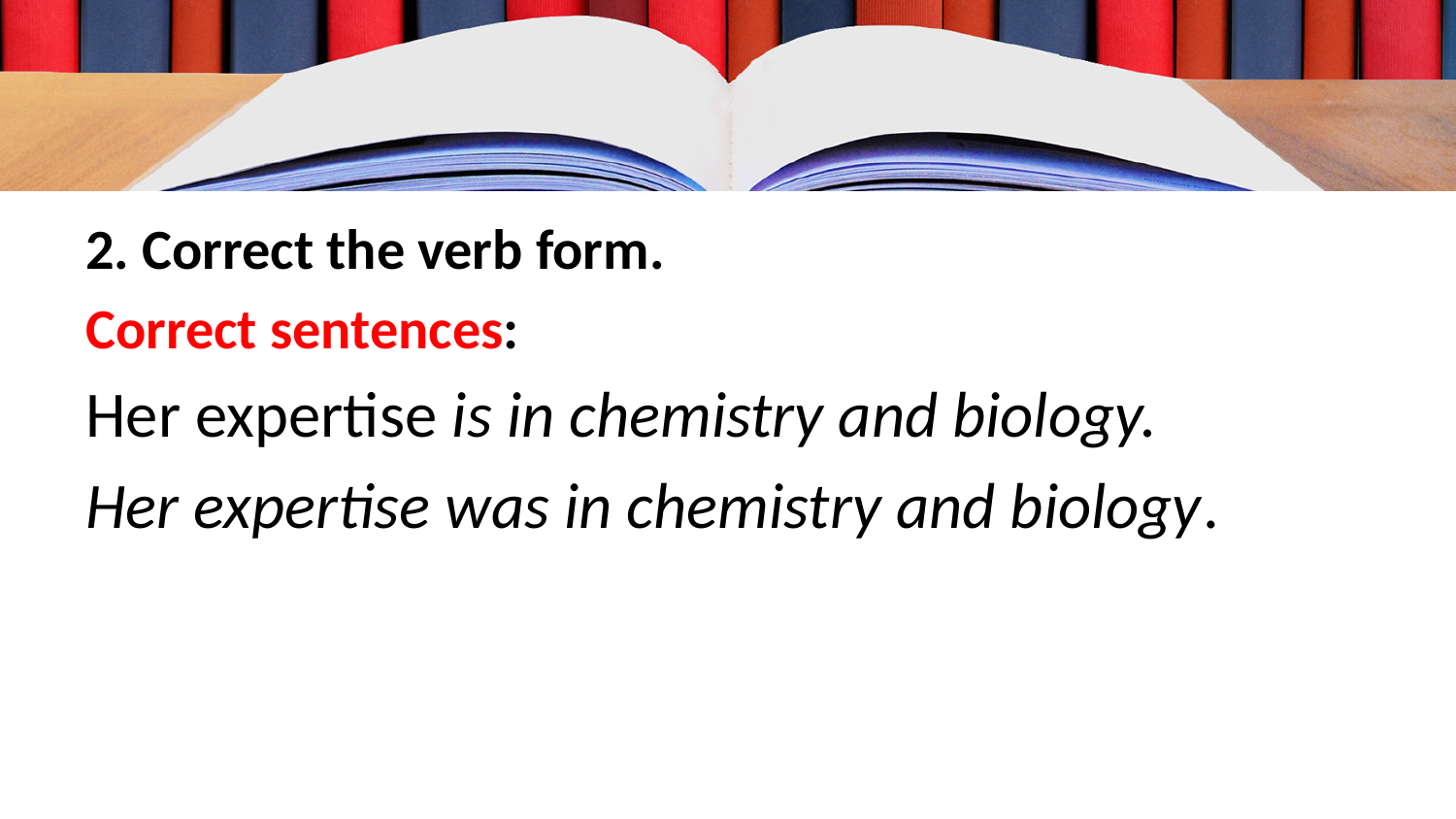

2. Correct the verb form.
Correct sentences:
Her expertise is in chemistry and biology.
Her expertise was in chemistry and biology.